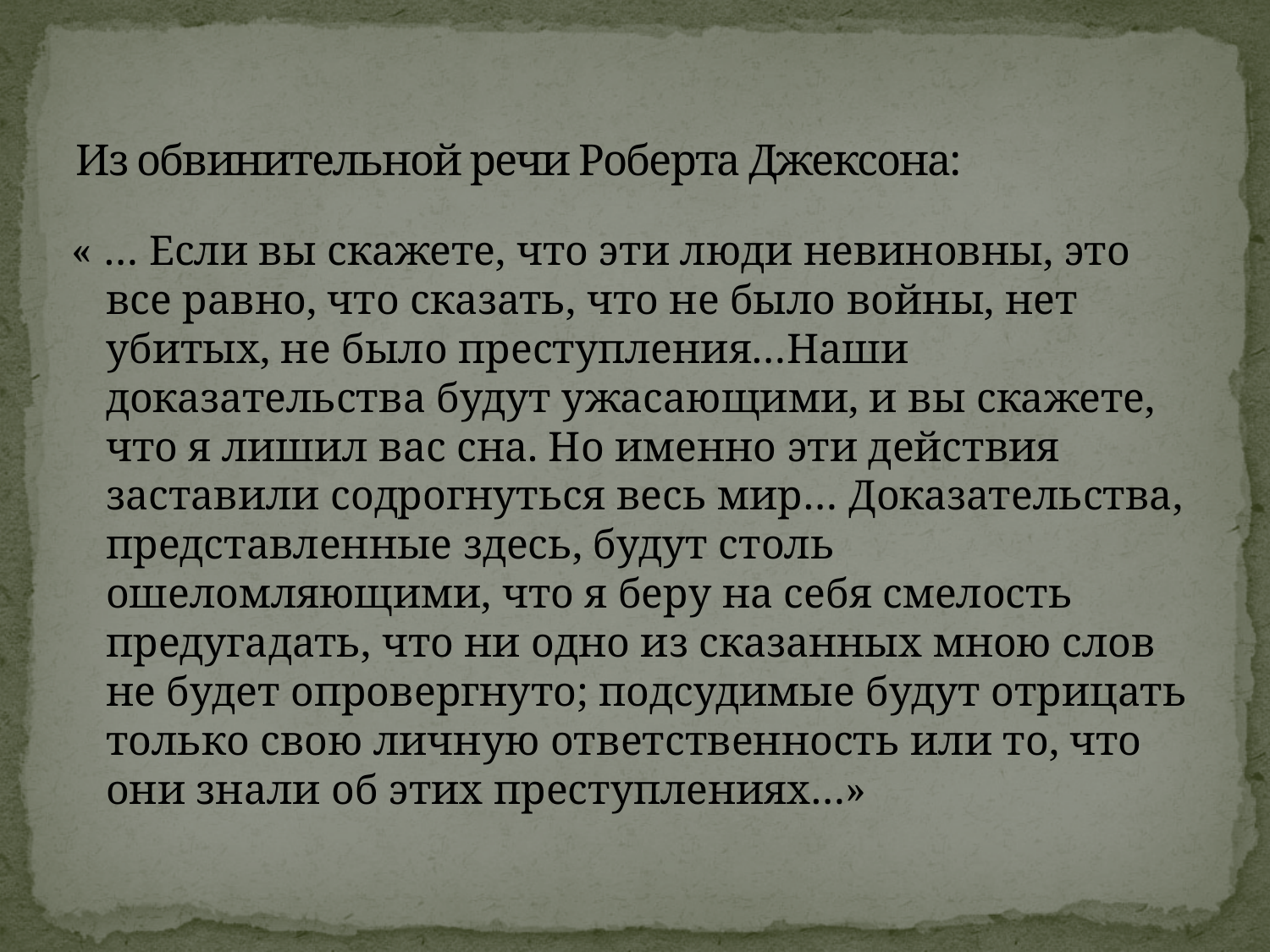

# Из обвинительной речи Роберта Джексона:
« … Если вы скажете, что эти люди невиновны, это все равно, что сказать, что не было войны, нет убитых, не было преступления…Наши доказательства будут ужасающими, и вы скажете, что я лишил вас сна. Но именно эти действия заставили содрогнуться весь мир… Доказательства, представленные здесь, будут столь  ошеломляющими, что я беру на себя смелость предугадать, что ни одно из сказанных мною слов не будет опровергнуто; подсудимые будут отрицать только свою личную ответственность или то, что они знали об этих преступлениях…»